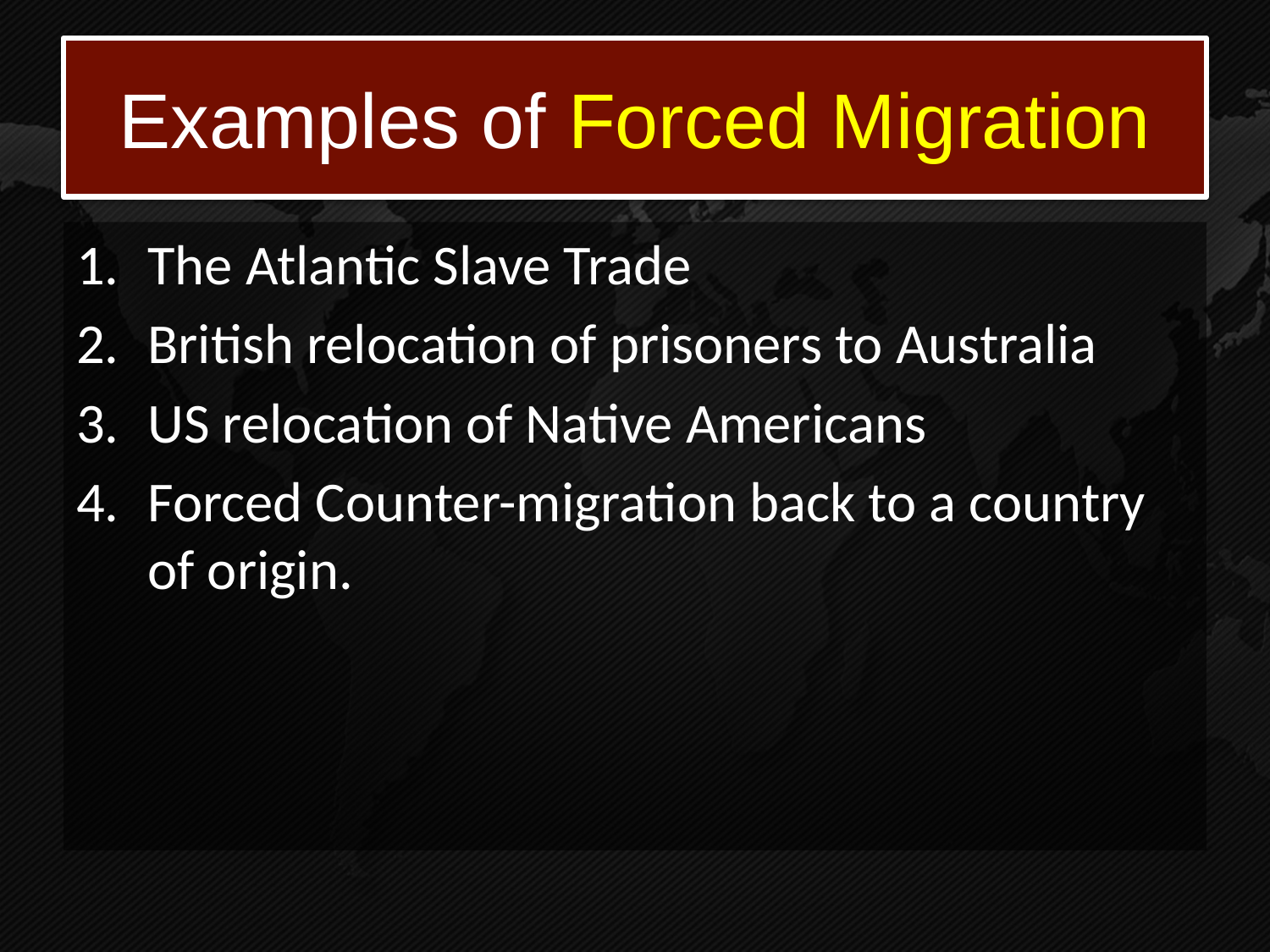

# Examples of Forced Migration
The Atlantic Slave Trade
British relocation of prisoners to Australia
US relocation of Native Americans
Forced Counter-migration back to a country of origin.